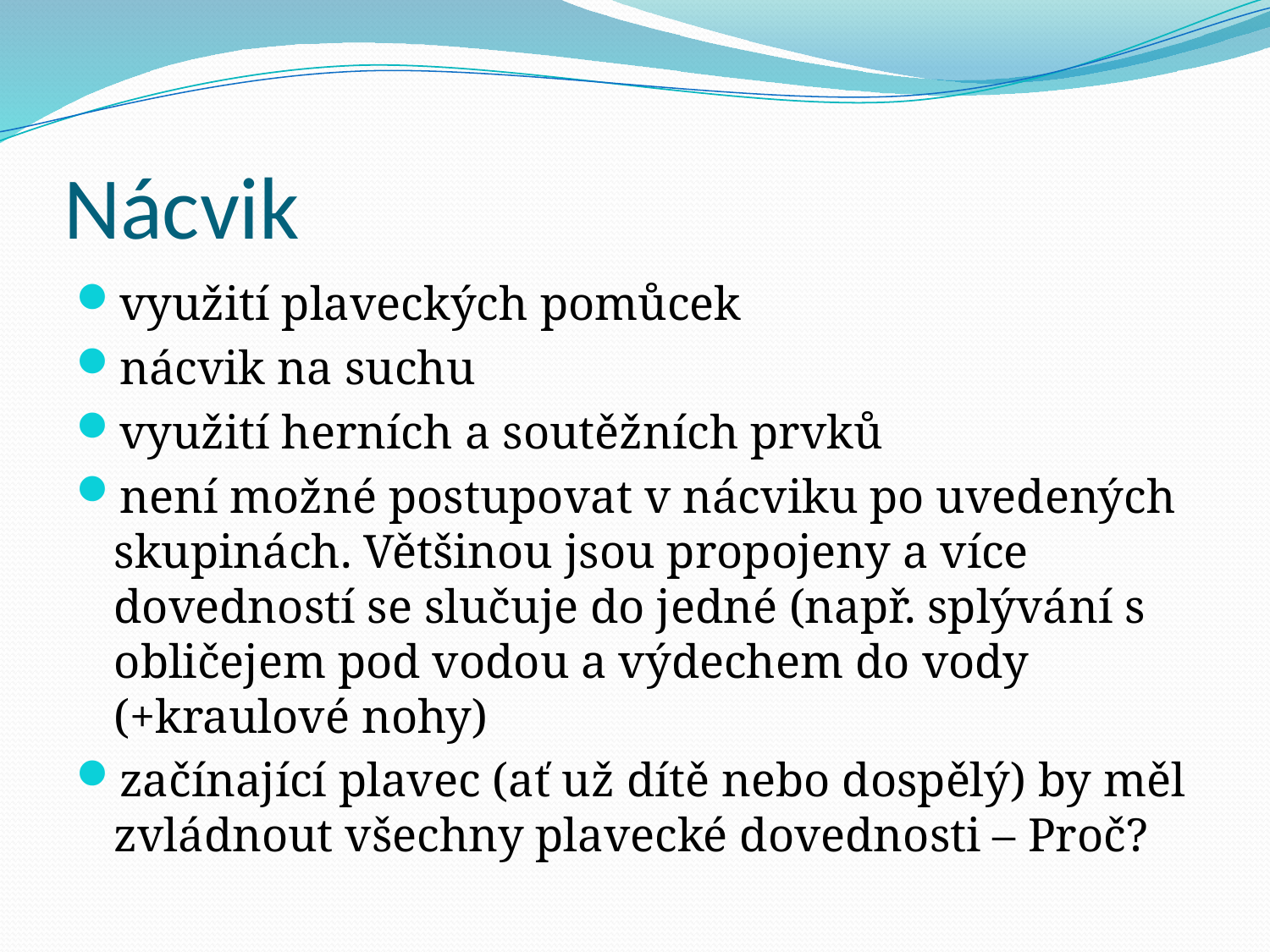

# Nácvik
využití plaveckých pomůcek
nácvik na suchu
využití herních a soutěžních prvků
není možné postupovat v nácviku po uvedených skupinách. Většinou jsou propojeny a více dovedností se slučuje do jedné (např. splývání s obličejem pod vodou a výdechem do vody (+kraulové nohy)
začínající plavec (ať už dítě nebo dospělý) by měl zvládnout všechny plavecké dovednosti – Proč?